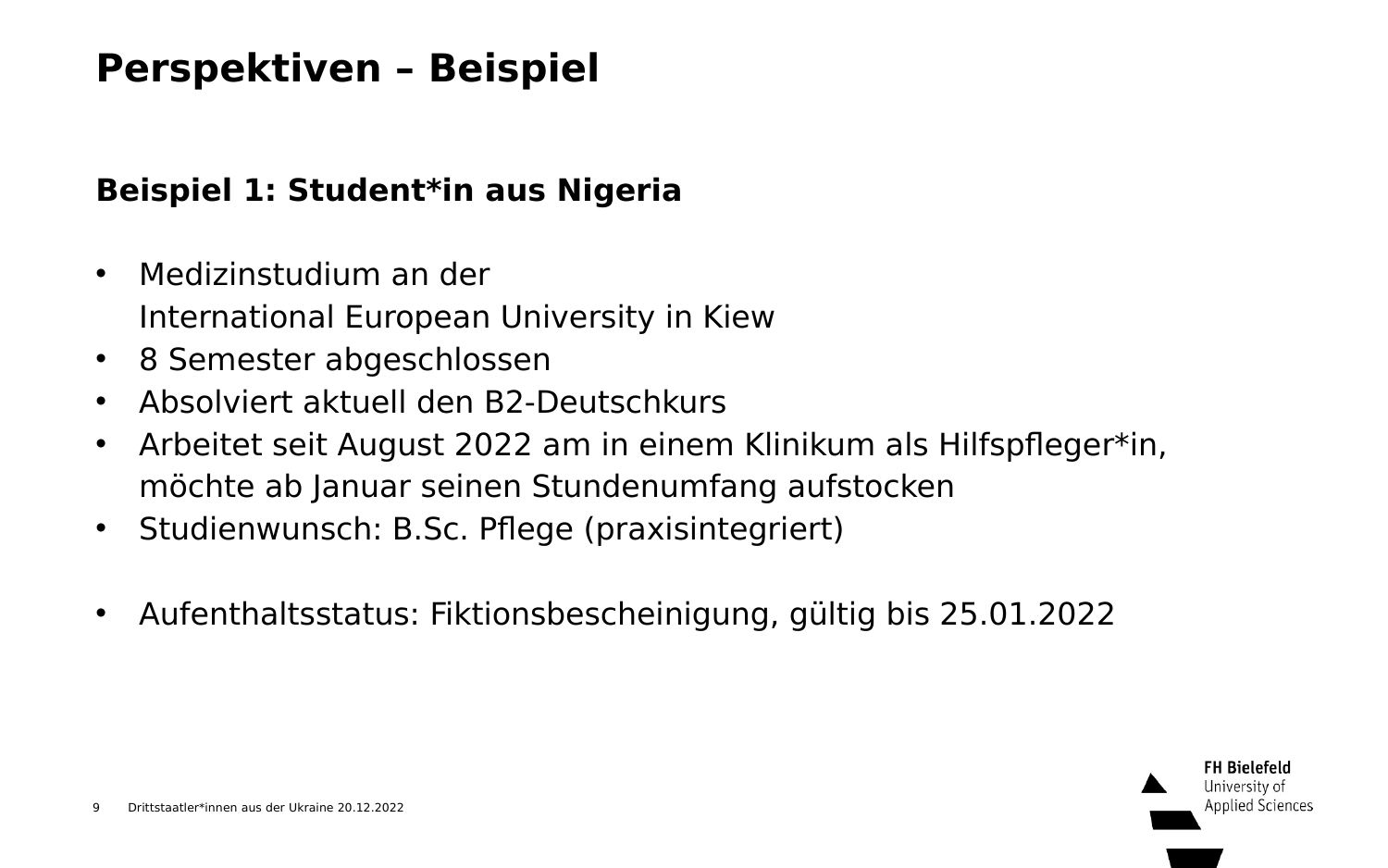

# Perspektiven – Beispiel
Beispiel 1: Student*in aus Nigeria

Medizinstudium an der
International European University in Kiew
8 Semester abgeschlossen
Absolviert aktuell den B2-Deutschkurs
Arbeitet seit August 2022 am in einem Klinikum als Hilfspfleger*in, möchte ab Januar seinen Stundenumfang aufstocken
Studienwunsch: B.Sc. Pflege (praxisintegriert)

Aufenthaltsstatus: Fiktionsbescheinigung, gültig bis 25.01.2022